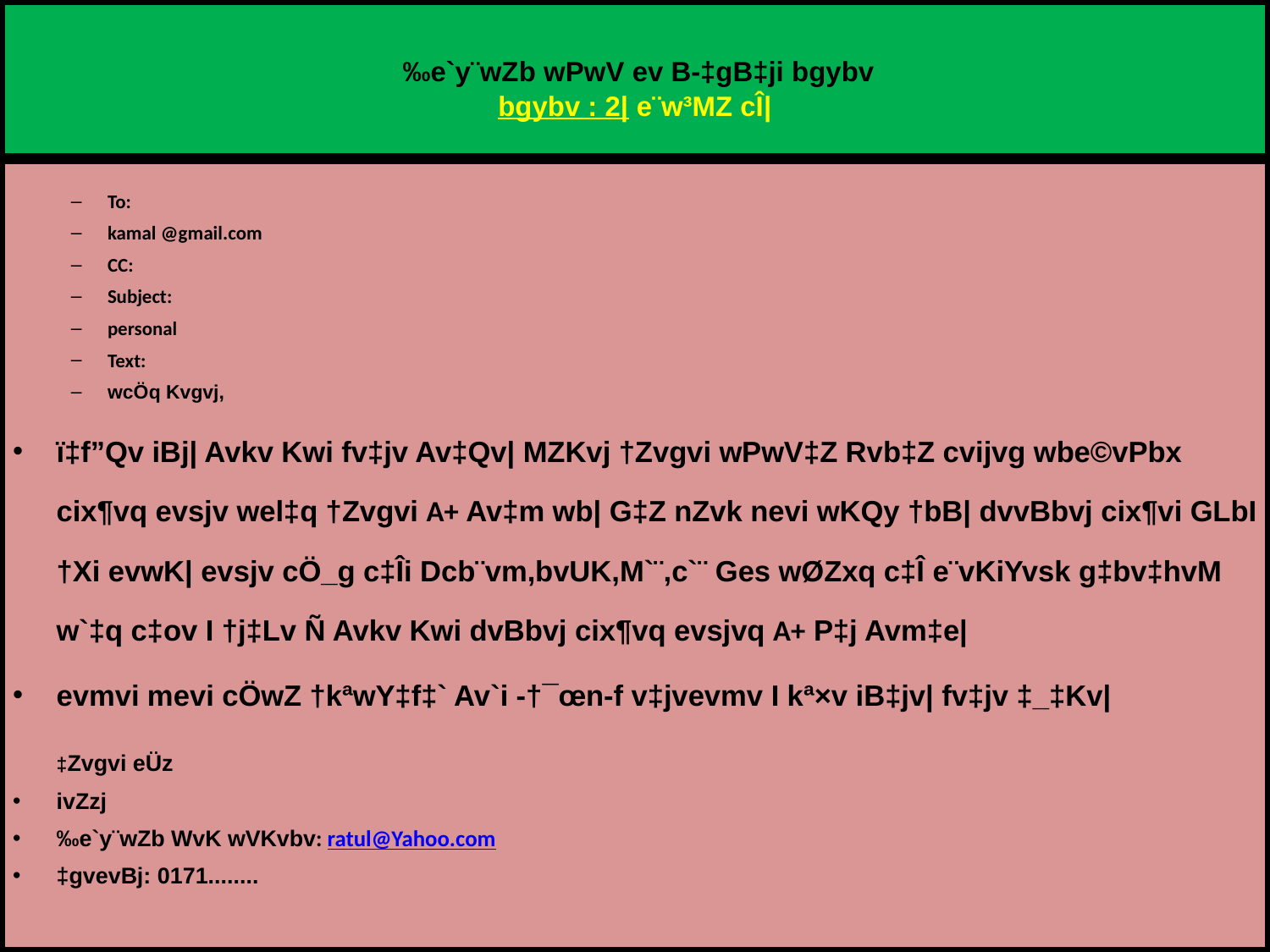

# ‰e`y¨wZb wPwV ev B-‡gB‡ji bgybv bgybv : 2| e¨w³MZ cÎ|

To:
kamal @gmail.com
CC:
Subject:
personal
Text:
wcÖq Kvgvj,
ï‡f”Qv iBj| Avkv Kwi fv‡jv Av‡Qv| MZKvj †Zvgvi wPwV‡Z Rvb‡Z cvijvg wbe©vPbx cix¶vq evsjv wel‡q †Zvgvi A+ Av‡m wb| G‡Z nZvk nevi wKQy †bB| dvvBbvj cix¶vi GLbI †Xi evwK| evsjv cÖ_g c‡Îi Dcb¨vm,bvUK,M`¨,c`¨ Ges wØZxq c‡Î e¨vKiYvsk g‡bv‡hvM w`‡q c‡ov I †j‡Lv Ñ Avkv Kwi dvBbvj cix¶vq evsjvq A+ P‡j Avm‡e|
evmvi mevi cÖwZ †kªwY‡f‡` Av`i -†¯œn-f v‡jvevmv I kª×v iB‡jv| fv‡jv ‡_‡Kv|
 	‡Zvgvi eÜz
ivZzj
‰e`y¨wZb WvK wVKvbv: ratul@Yahoo.com
‡gvevBj: 0171........